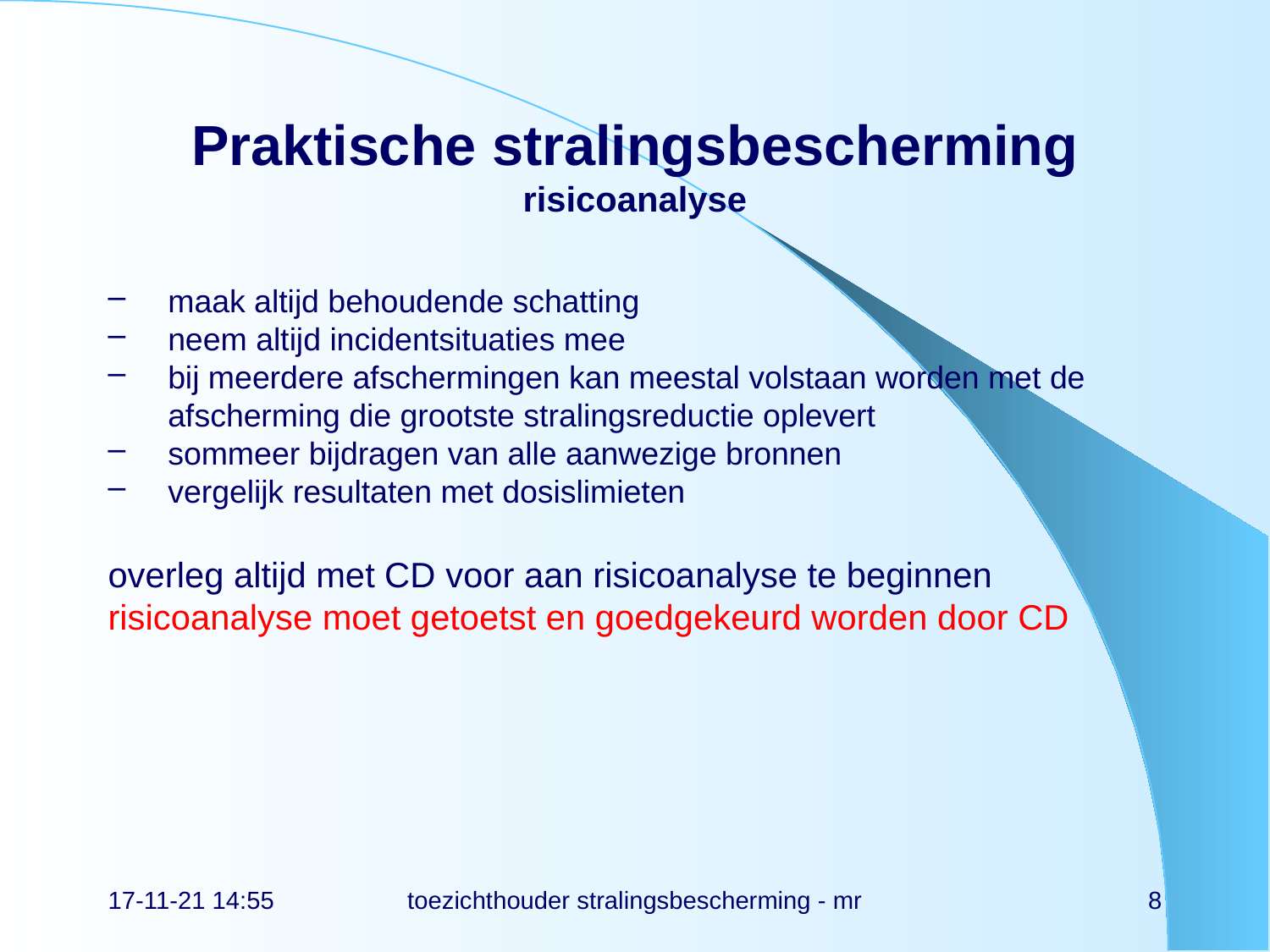

# Praktische stralingsbescherming risicoanalyse
maak altijd behoudende schatting
neem altijd incidentsituaties mee
bij meerdere afschermingen kan meestal volstaan worden met de afscherming die grootste stralingsreductie oplevert
sommeer bijdragen van alle aanwezige bronnen
vergelijk resultaten met dosislimieten

overleg altijd met CD voor aan risicoanalyse te beginnen
risicoanalyse moet getoetst en goedgekeurd worden door CD
17-11-21 14:55
toezichthouder stralingsbescherming - mr
8